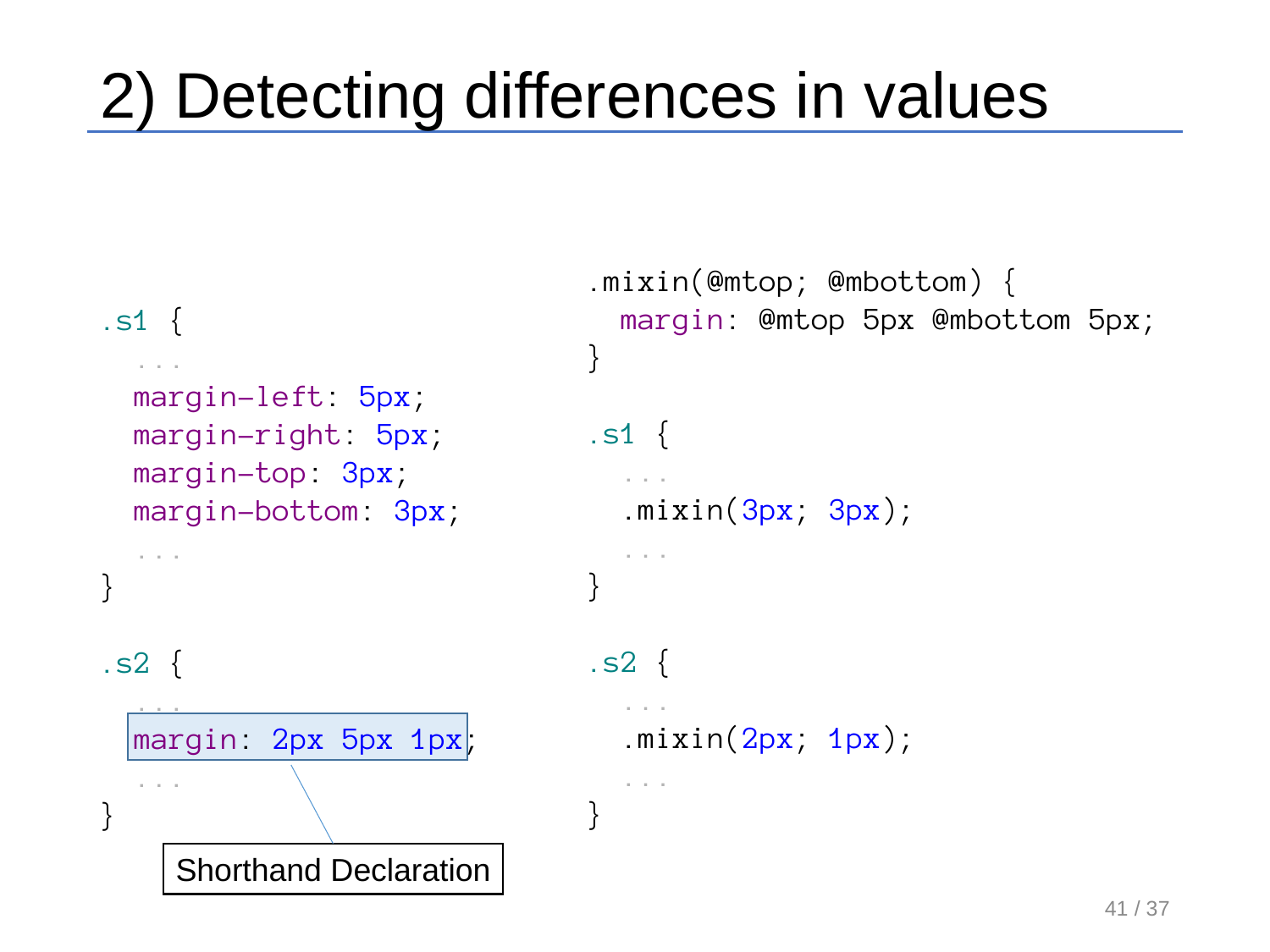

# 2) Detecting differences in values
.mixin(@mtop; @mbottom) {
  margin: @mtop 5px @mbottom 5px;
}

.s1 {
  ...
  .mixin(3px; 3px);
  ...
}

.s2 {
  ...
  .mixin(2px; 1px);
  ...
}
.s1 {
  ...
  margin-left: 5px;
  margin-right: 5px;
  margin-top: 3px;
  margin-bottom: 3px;
  ...
}

.s2 {
  ...
  margin: 2px 5px 1px;
  ...
}

Shorthand Declaration
41 / 37